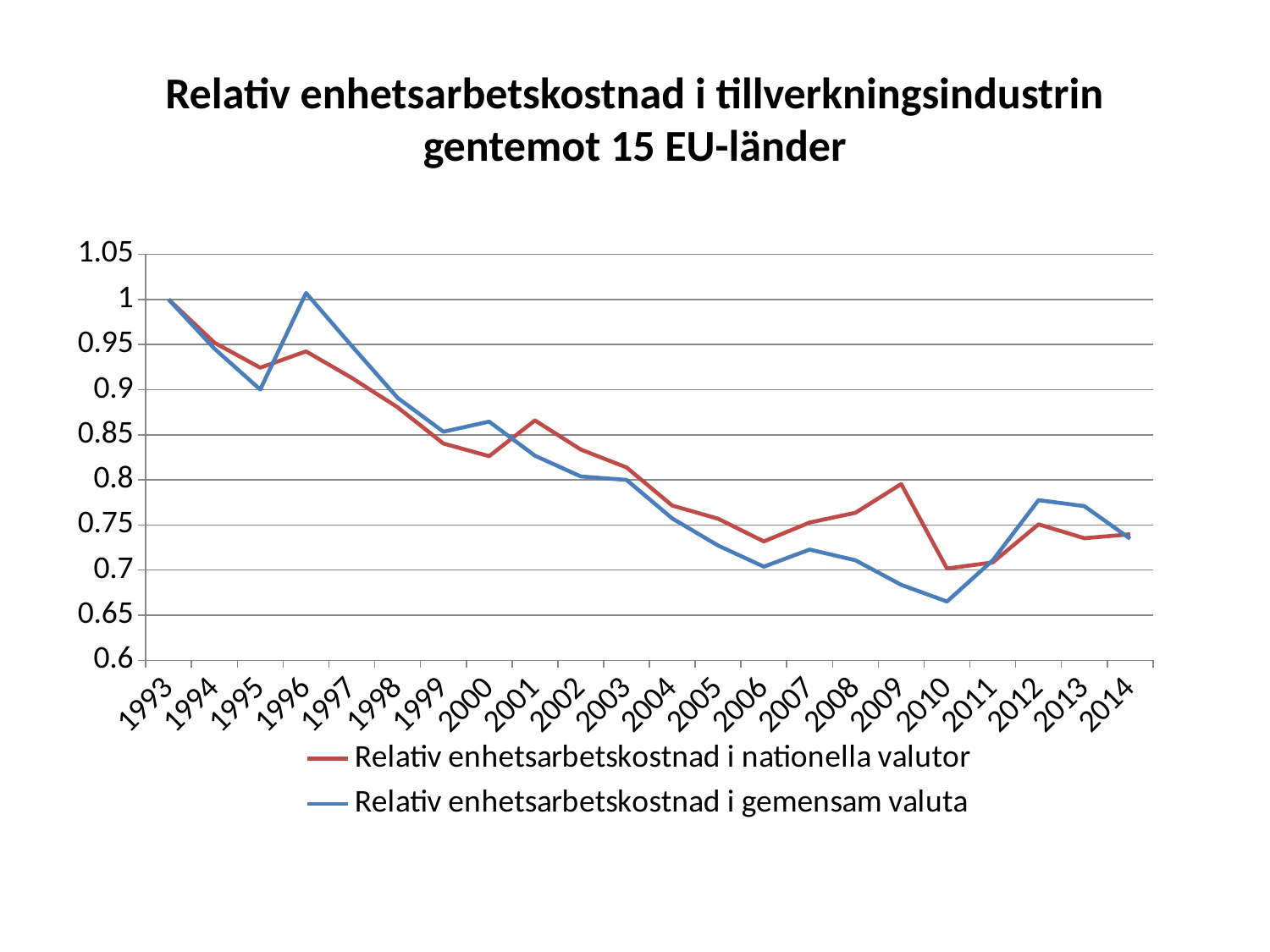

# Relativ enhetsarbetskostnad i tillverkningsindustrin gentemot 15 EU-länder

### Chart

| Category | Relativ enhetsarbetskostnad i gemensam valuta | Relativ enhetsarbetskostnad i nationella valutor  |
|---|---|---|
| 1993 | 1.0 | 1.0 |
| 1994 | 0.9454415663879255 | 0.9520435407681248 |
| 1995 | 0.9001471309465423 | 0.924355358581789 |
| 1996 | 1.007142857142857 | 0.9424948392804483 |
| 1997 | 0.94846423417852 | 0.9130779916650128 |
| 1998 | 0.8909666567725338 | 0.8805123692187345 |
| 1999 | 0.853412462908012 | 0.8403623258985097 |
| 2000 | 0.8645746455379484 | 0.8263252291749703 |
| 2001 | 0.8268187768842342 | 0.8659289002056606 |
| 2002 | 0.8038241634642422 | 0.833673568581705 |
| 2003 | 0.8000191552533282 | 0.8138152766952458 |
| 2004 | 0.7573421797248513 | 0.7715705765407558 |
| 2005 | 0.7272640061396778 | 0.757040143798682 |
| 2006 | 0.7038276099576897 | 0.7317647058823529 |
| 2007 | 0.722747880938301 | 0.7527974540601583 |
| 2008 | 0.7109190172884442 | 0.7635848318999218 |
| 2009 | 0.6837187930770409 | 0.7954383464005703 |
| 2010 | 0.6651405548942406 | 0.7017001545595056 |
| 2011 | 0.7108386463952919 | 0.7085451701212359 |
| 2012 | 0.7776031434184678 | 0.7507587253414265 |
| 2013 | 0.7709595466093416 | 0.7353215284249769 |
| 2014 | 0.7347934112450539 | 0.7397628312025198 |